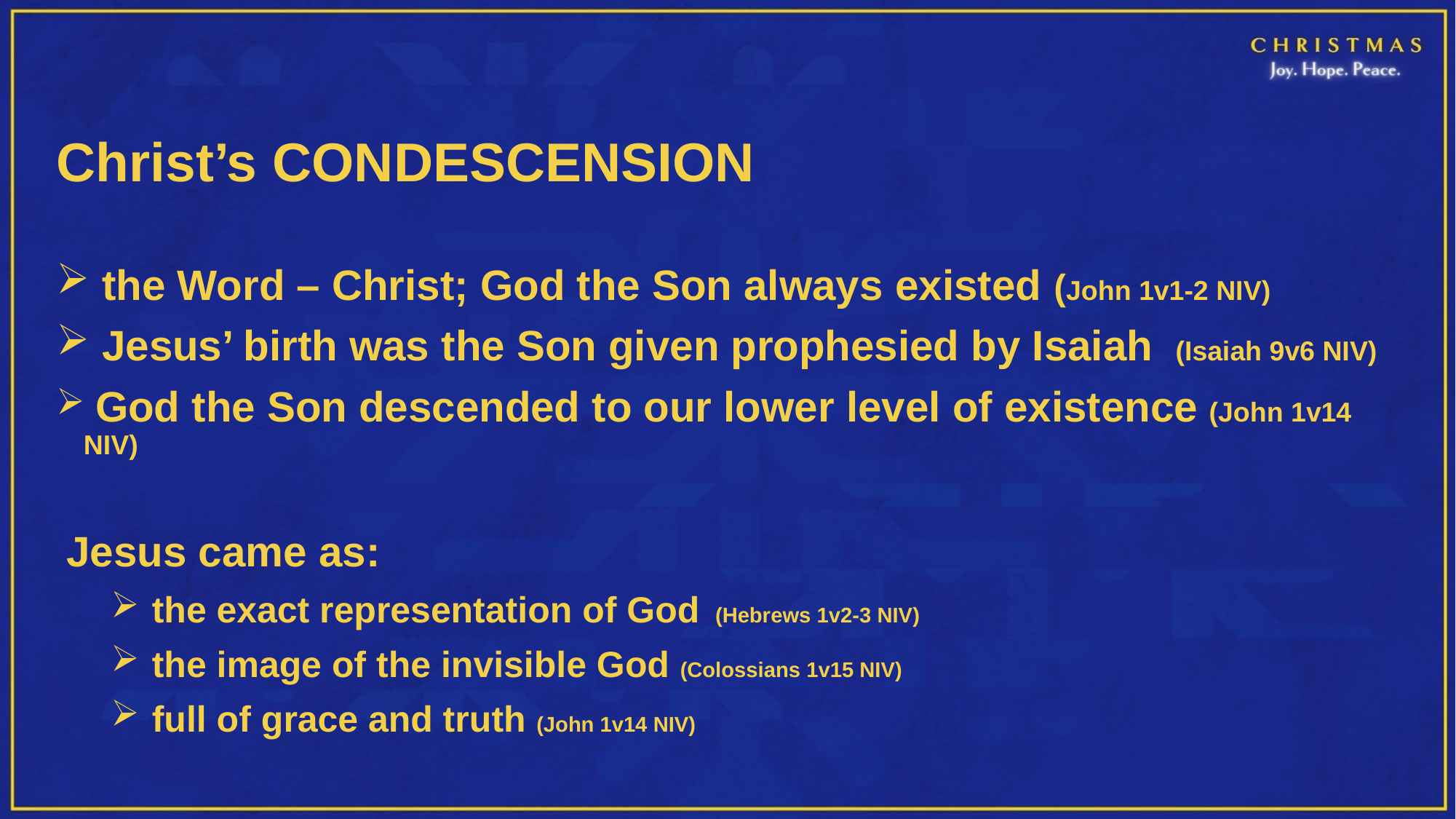

Christ’s CONDESCENSION

 the Word – Christ; God the Son always existed (John 1v1-2 NIV)
 Jesus’ birth was the Son given prophesied by Isaiah  (Isaiah 9v6 NIV)
 God the Son descended to our lower level of existence (John 1v14 NIV)

 Jesus came as:
the exact representation of God  (Hebrews 1v2-3 NIV)
the image of the invisible God (Colossians 1v15 NIV)
full of grace and truth (John 1v14 NIV)